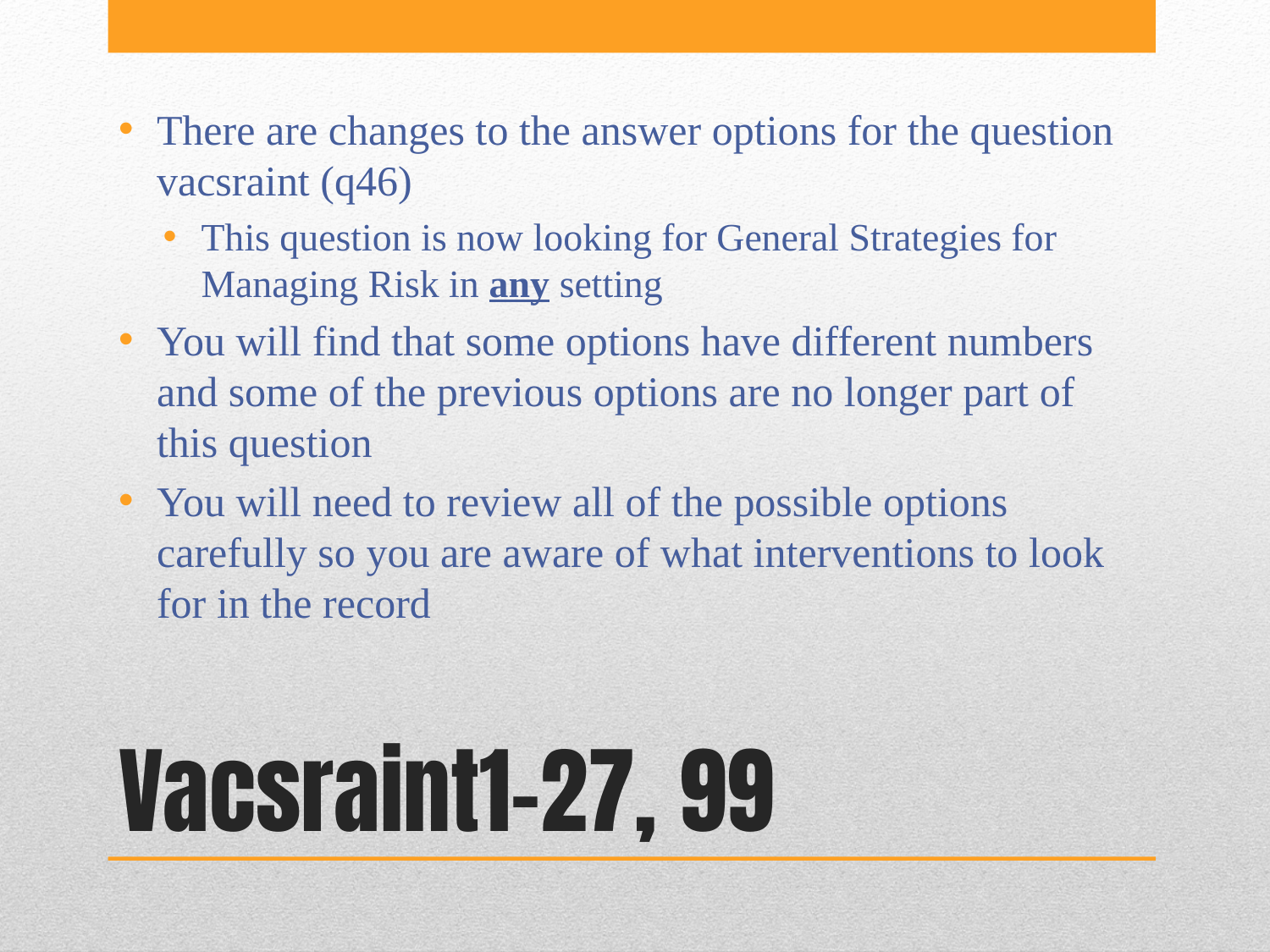

There are changes to the answer options for the question vacsraint (q46)
This question is now looking for General Strategies for Managing Risk in any setting
You will find that some options have different numbers and some of the previous options are no longer part of this question
You will need to review all of the possible options carefully so you are aware of what interventions to look for in the record
# Vacsraint1-27, 99